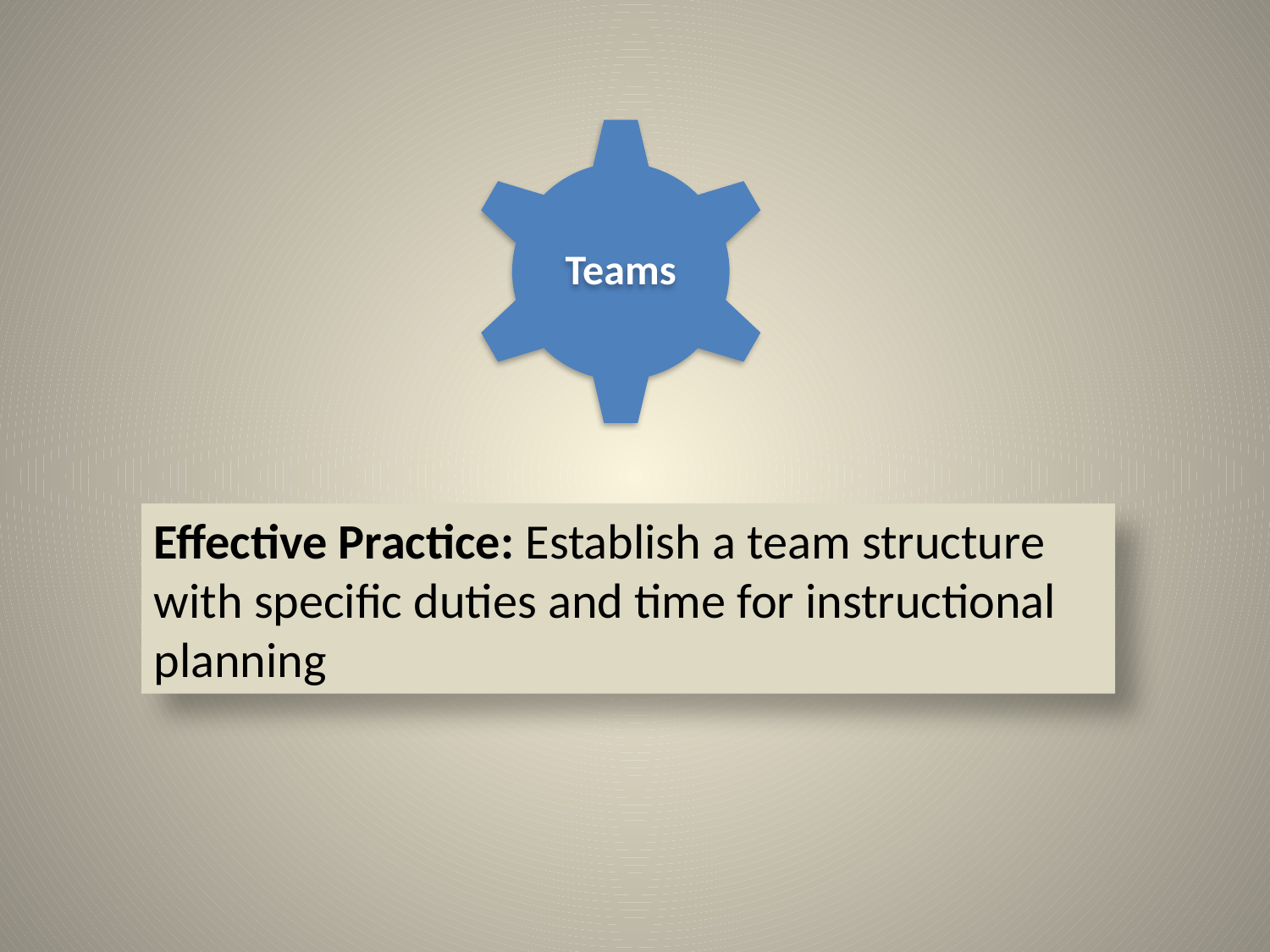

Teams
Effective Practice: Establish a team structure with specific duties and time for instructional planning